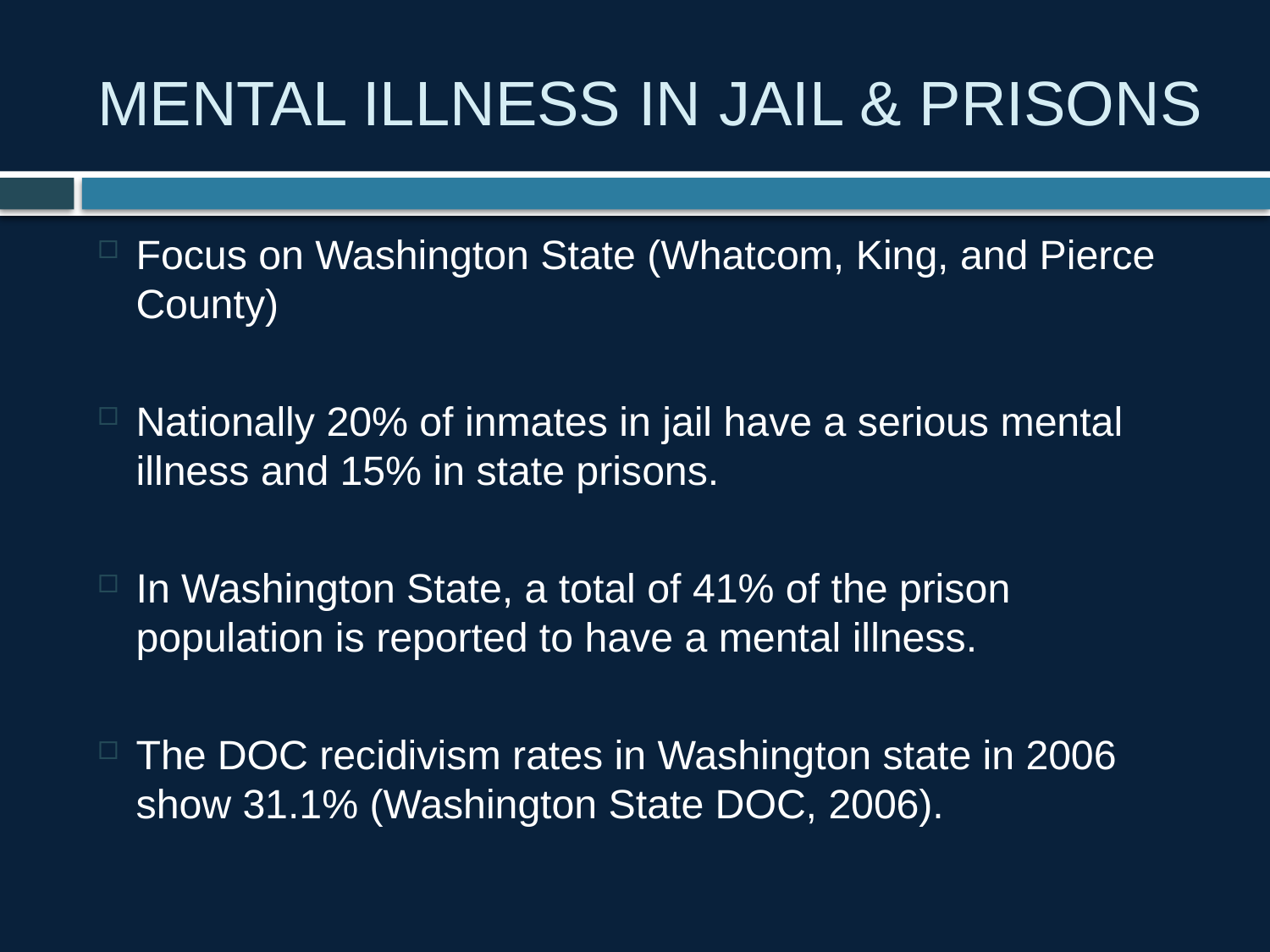

# MENTAL ILLNESS IN JAIL & PRISONS
Focus on Washington State (Whatcom, King, and Pierce County)

Nationally 20% of inmates in jail have a serious mental illness and 15% in state prisons.

In Washington State, a total of 41% of the prison population is reported to have a mental illness.

The DOC recidivism rates in Washington state in 2006 show 31.1% (Washington State DOC, 2006).